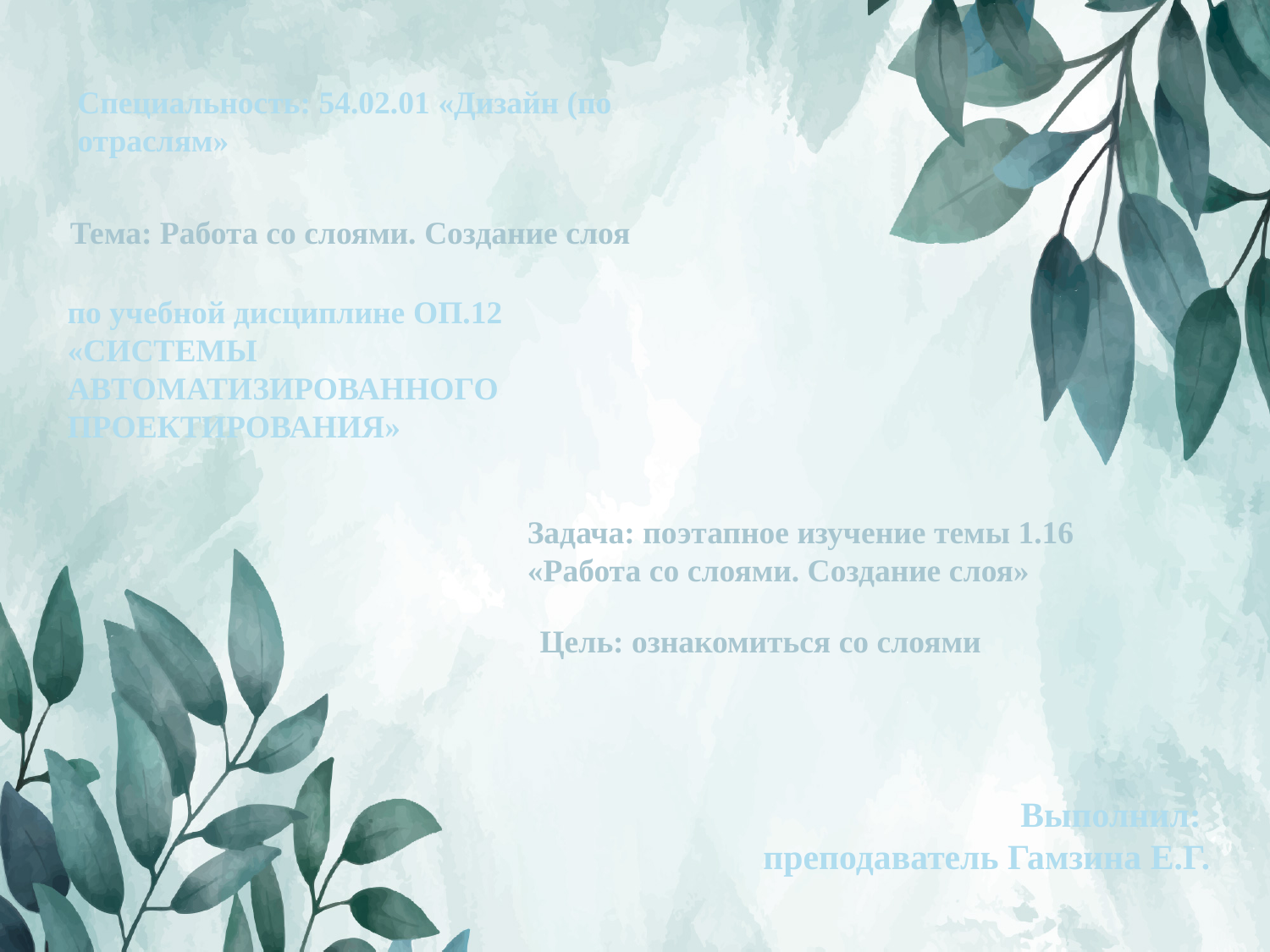

Специальность: 54.02.01 «Дизайн (по отраслям»
Тема: Работа со слоями. Создание слоя
по учебной дисциплине ОП.12 «СИСТЕМЫ АВТОМАТИЗИРОВАННОГО ПРОЕКТИРОВАНИЯ»
Задача: поэтапное изучение темы 1.16 «Работа со слоями. Создание слоя»
Цель: ознакомиться со слоями

Выполнил:
преподаватель Гамзина Е.Г.